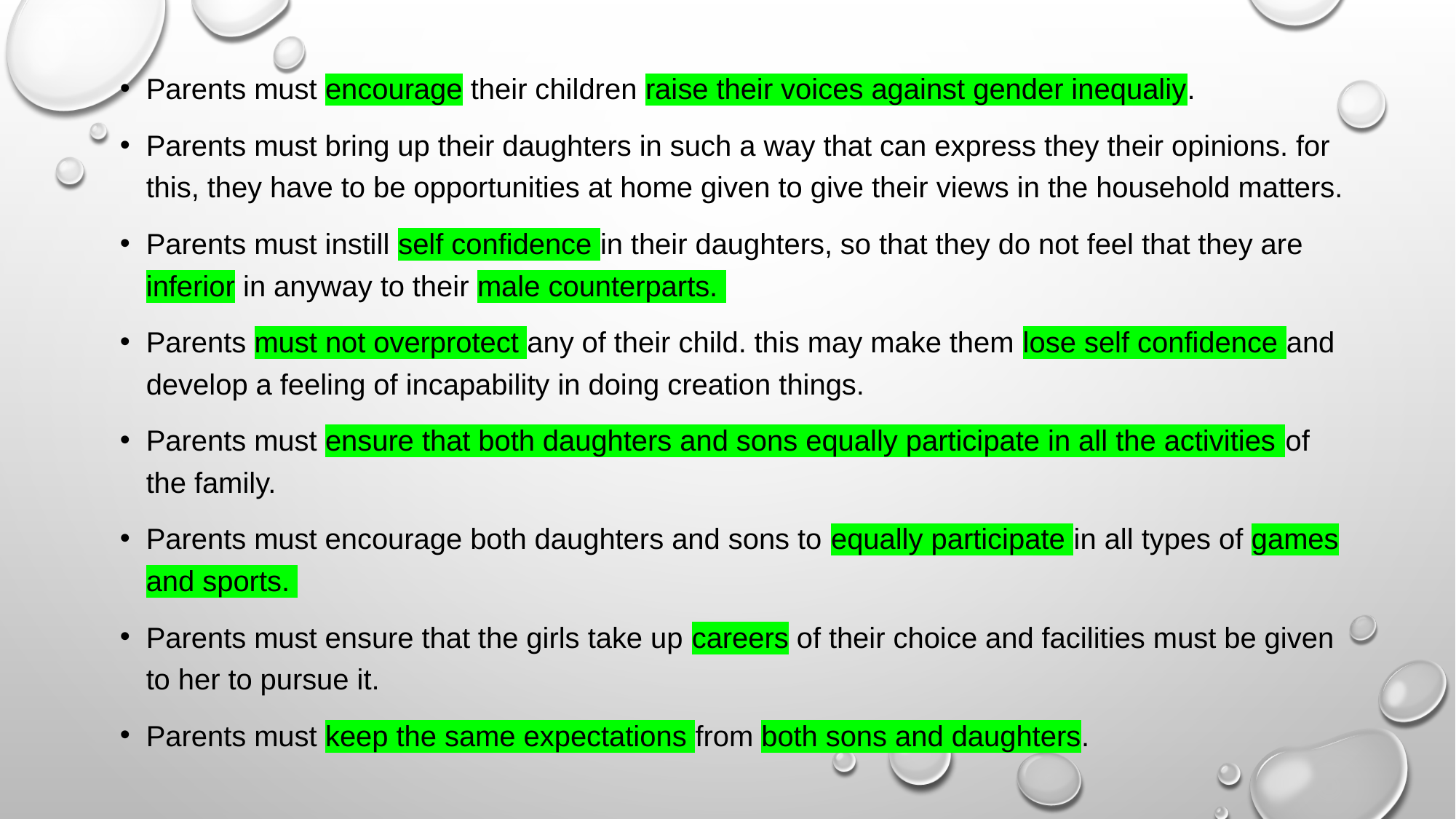

Parents must encourage their children raise their voices against gender inequaliy.
Parents must bring up their daughters in such a way that can express they their opinions. for this, they have to be opportunities at home given to give their views in the household matters.
Parents must instill self confidence in their daughters, so that they do not feel that they are inferior in anyway to their male counterparts.
Parents must not overprotect any of their child. this may make them lose self confidence and develop a feeling of incapability in doing creation things.
Parents must ensure that both daughters and sons equally participate in all the activities of the family.
Parents must encourage both daughters and sons to equally participate in all types of games and sports.
Parents must ensure that the girls take up careers of their choice and facilities must be given to her to pursue it.
Parents must keep the same expectations from both sons and daughters.

#